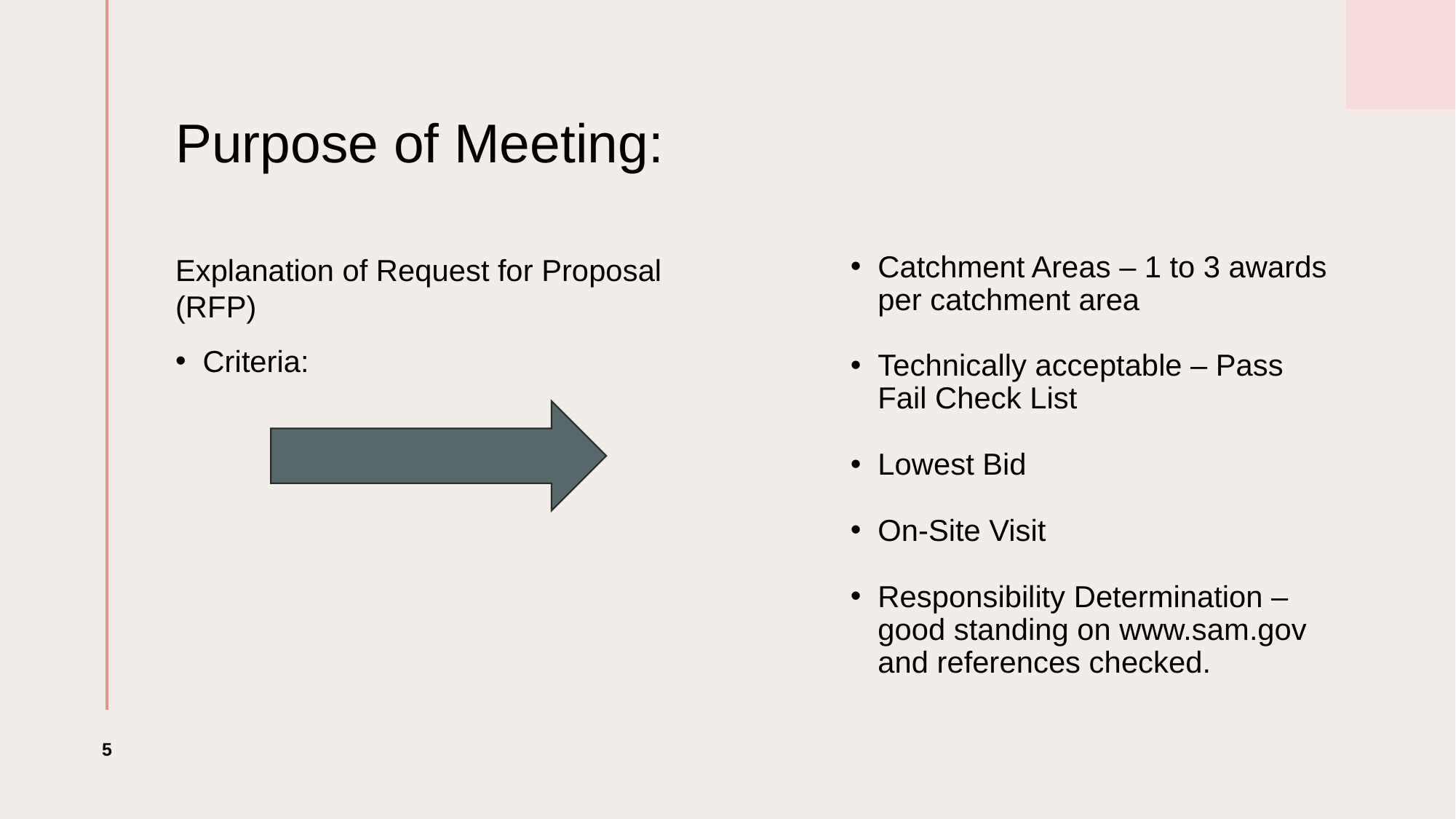

# Purpose of Meeting:
Explanation of Request for Proposal (RFP)
Criteria:

Catchment Areas – 1 to 3 awards per catchment area
Technically acceptable – Pass Fail Check List
Lowest Bid
On-Site Visit
Responsibility Determination – good standing on www.sam.gov and references checked.

5